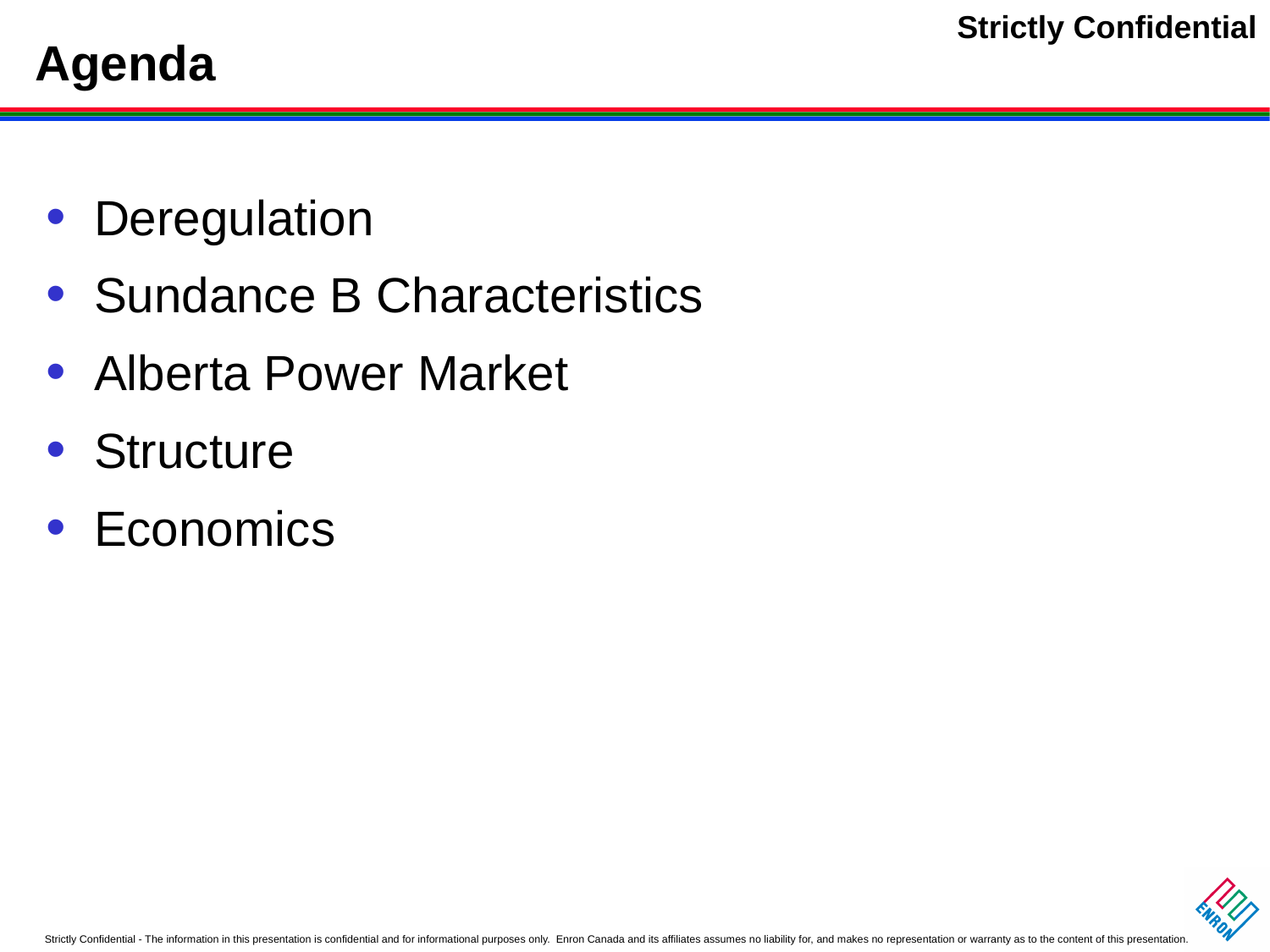

# Agenda
Deregulation
Sundance B Characteristics
Alberta Power Market
Structure
Economics